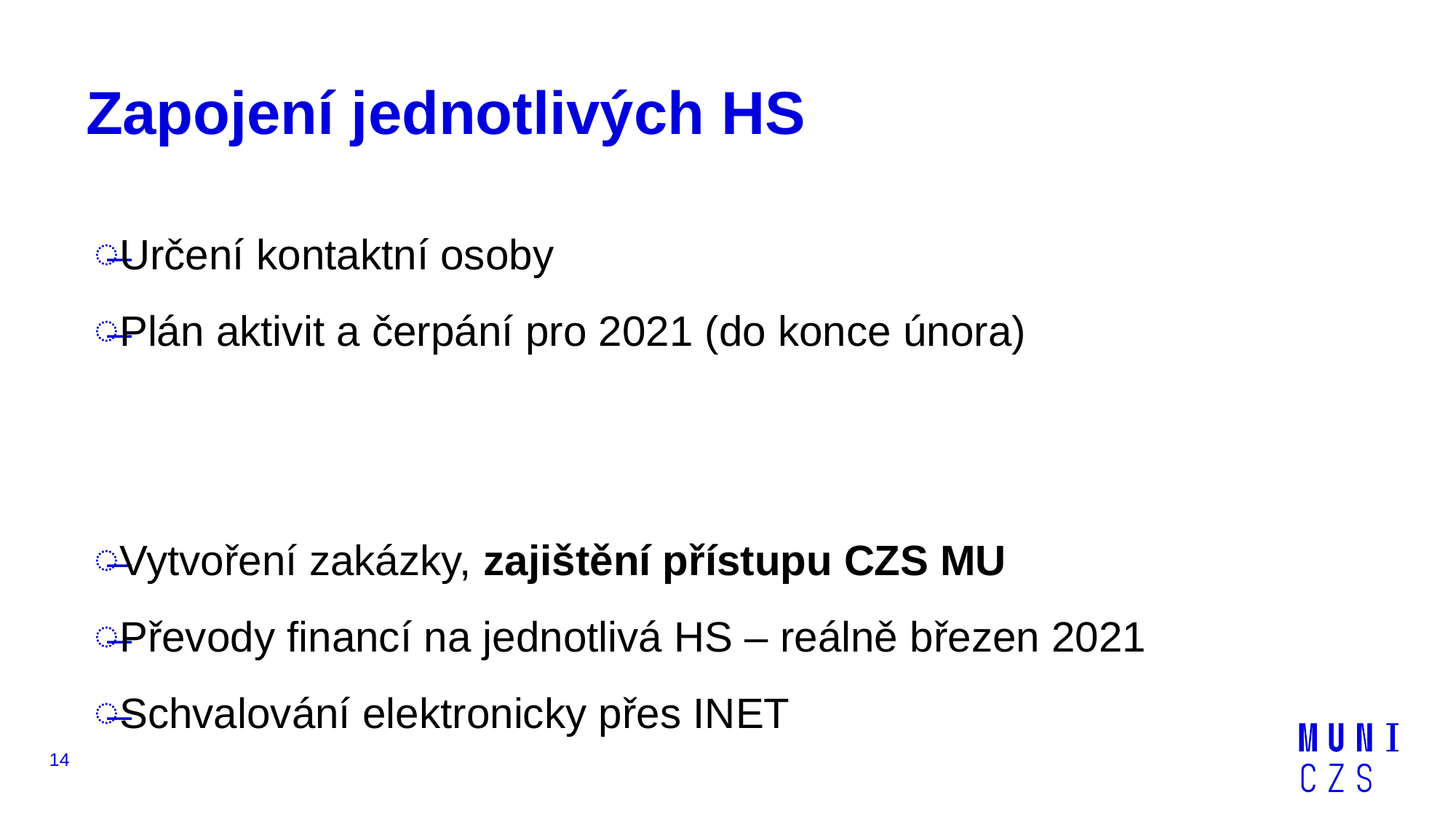

# Zapojení jednotlivých HS
Určení kontaktní osoby
Plán aktivit a čerpání pro 2021 (do konce února)

Vytvoření zakázky, zajištění přístupu CZS MU
Převody financí na jednotlivá HS – reálně březen 2021
Schvalování elektronicky přes INET

14